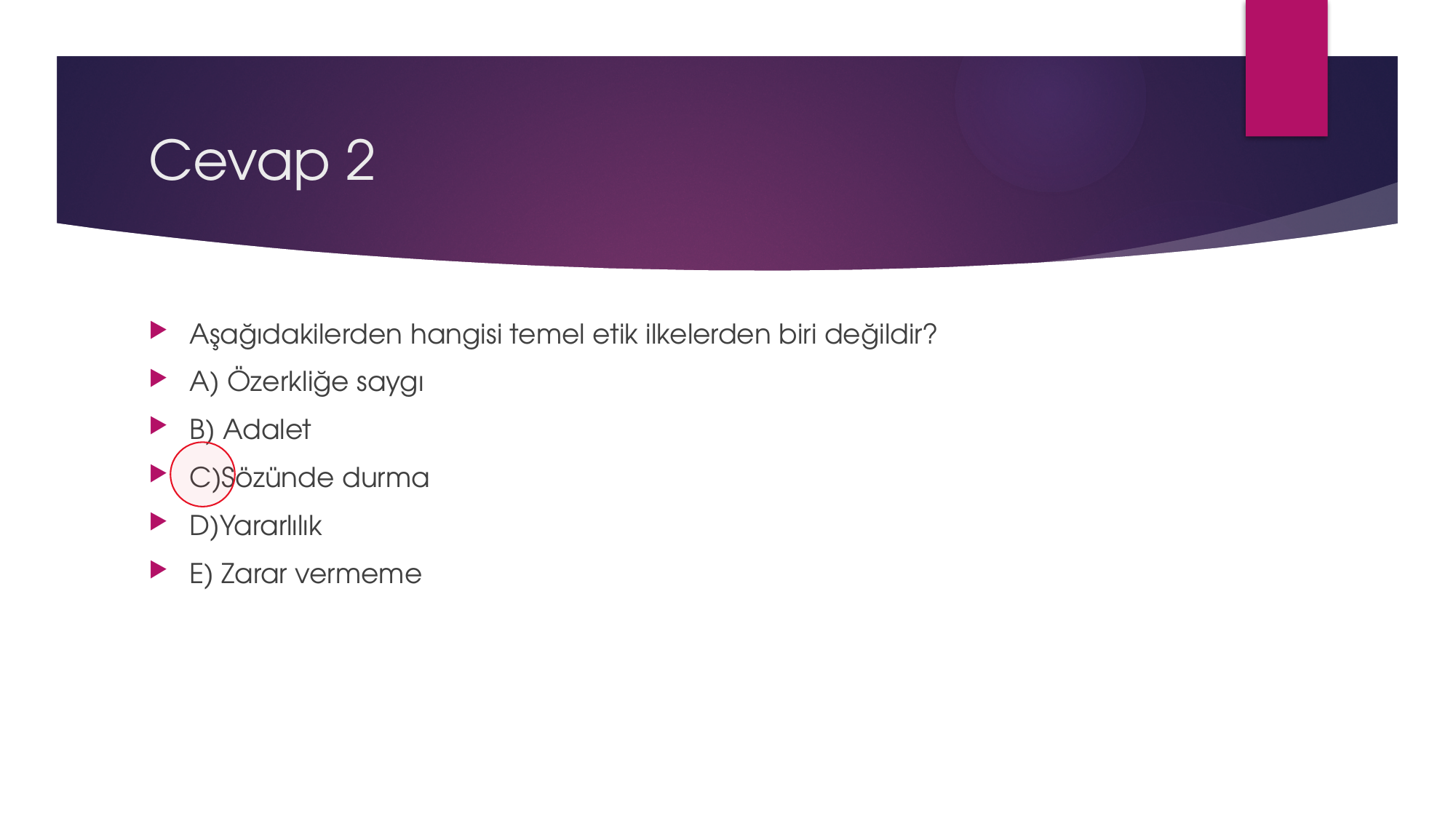

# Cevap 2
Aşağıdakilerden hangisi temel etik ilkelerden biri değildir?
A) Özerkliğe saygı
B) Adalet
C)Sözünde durma
D)Yararlılık
E) Zarar vermeme